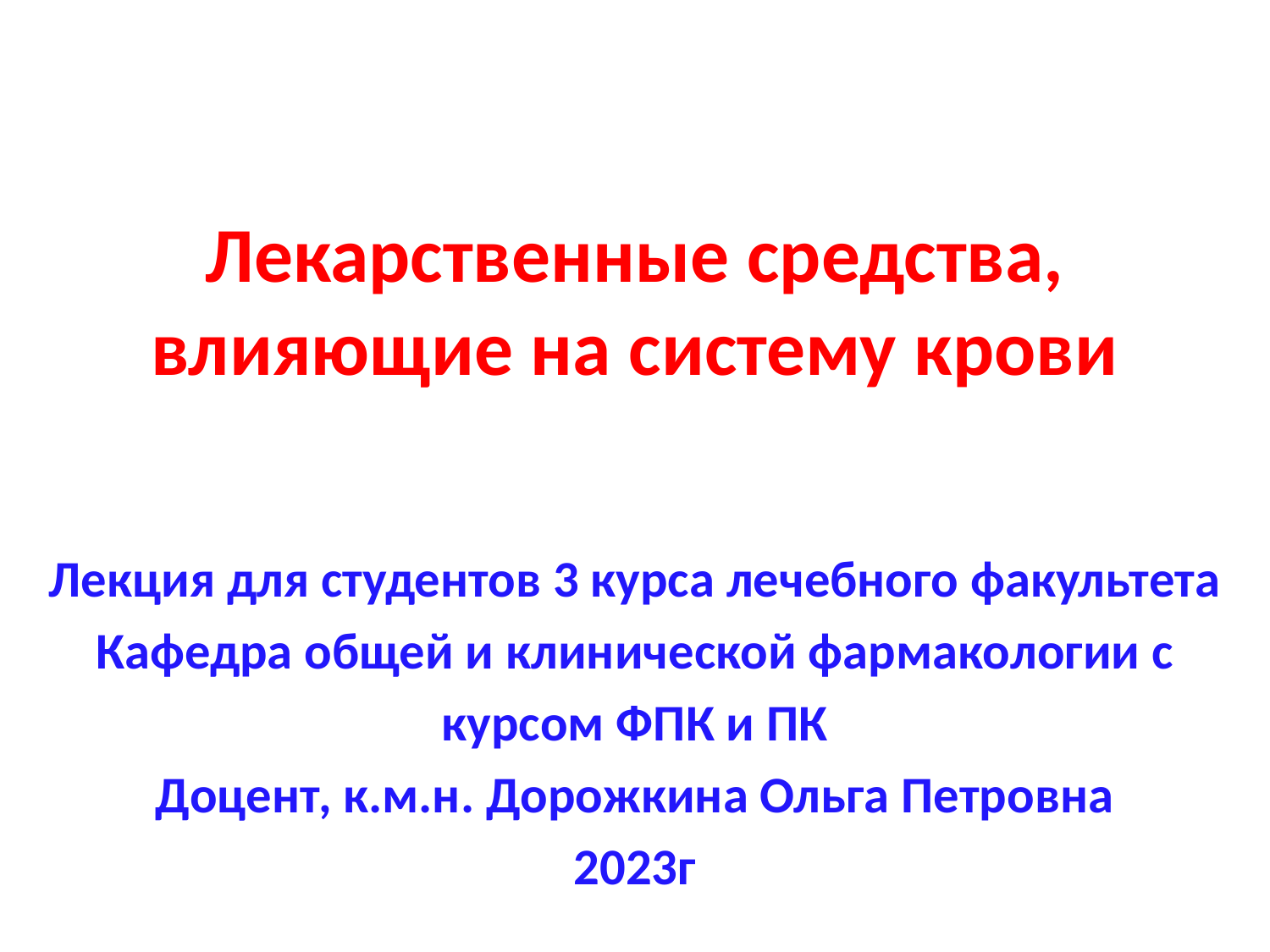

# Лекарственные средства, влияющие на систему крови
Лекция для студентов 3 курса лечебного факультета
Кафедра общей и клинической фармакологии с
курсом ФПК и ПК
Доцент, к.м.н. Дорожкина Ольга Петровна
2023г